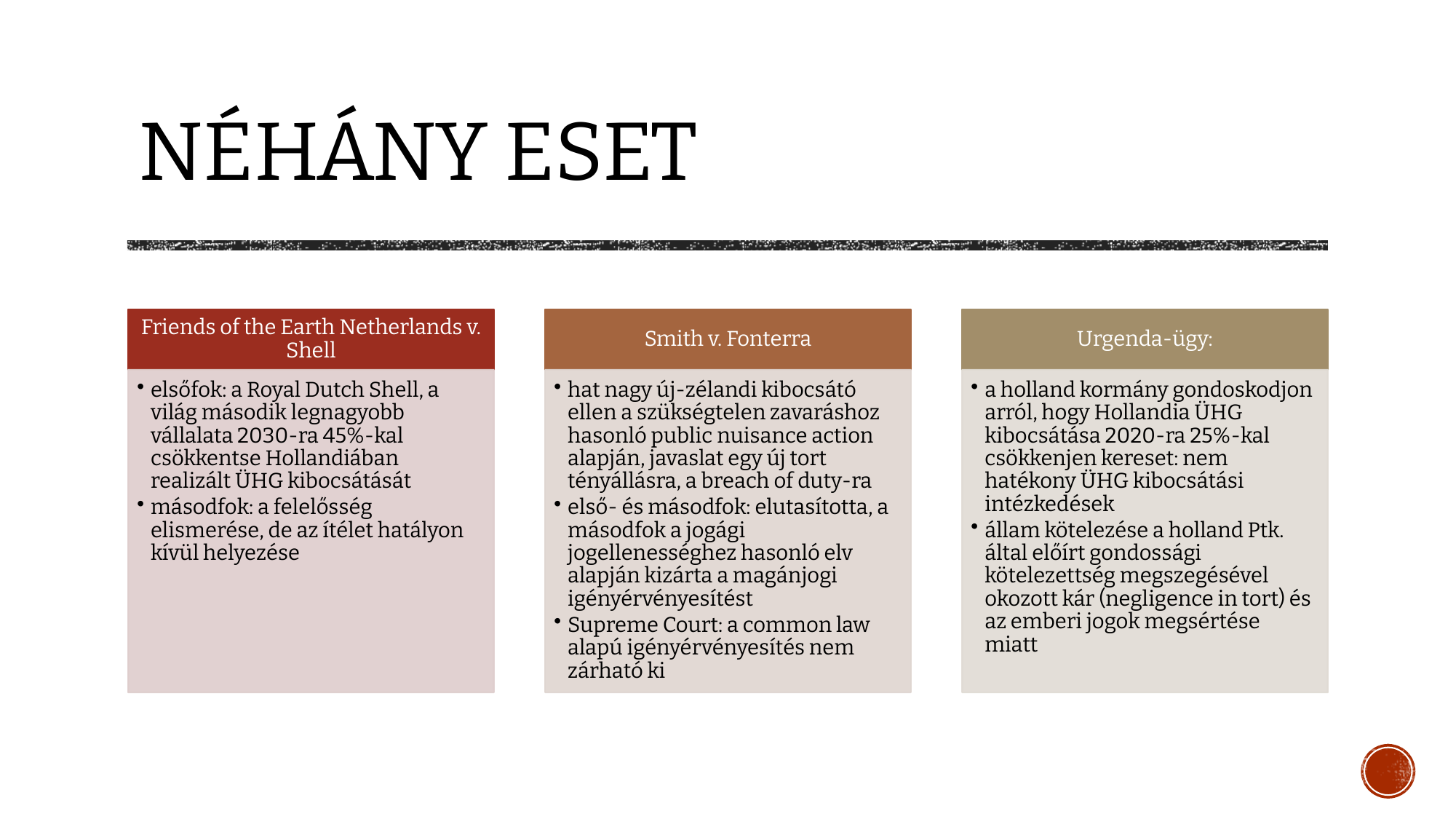

# Néhány eset

Friends of the Earth Netherlands v. Shell
elsőfok: a Royal Dutch Shell, a világ második legnagyobb vállalata 2030-ra 45%-kal csökkentse Hollandiában realizált ÜHG kibocsátását
másodfok: a felelősség elismerése, de az ítélet hatályon kívül helyezése
Smith v. Fonterra
hat nagy új-zélandi kibocsátó ellen a szükségtelen zavaráshoz hasonló public nuisance action alapján, javaslat egy új tort tényállásra, a breach of duty-ra
első- és másodfok: elutasította, a másodfok a jogági jogellenességhez hasonló elv alapján kizárta a magánjogi igényérvényesítést
Supreme Court: a common law alapú igényérvényesítés nem zárható ki
Urgenda-ügy:
a holland kormány gondoskodjon arról, hogy Hollandia ÜHG kibocsátása 2020-ra 25%-kal csökkenjen kereset: nem hatékony ÜHG kibocsátási intézkedések
állam kötelezése a holland Ptk. által előírt gondossági kötelezettség megszegésével okozott kár (negligence in tort) és az emberi jogok megsértése miatt